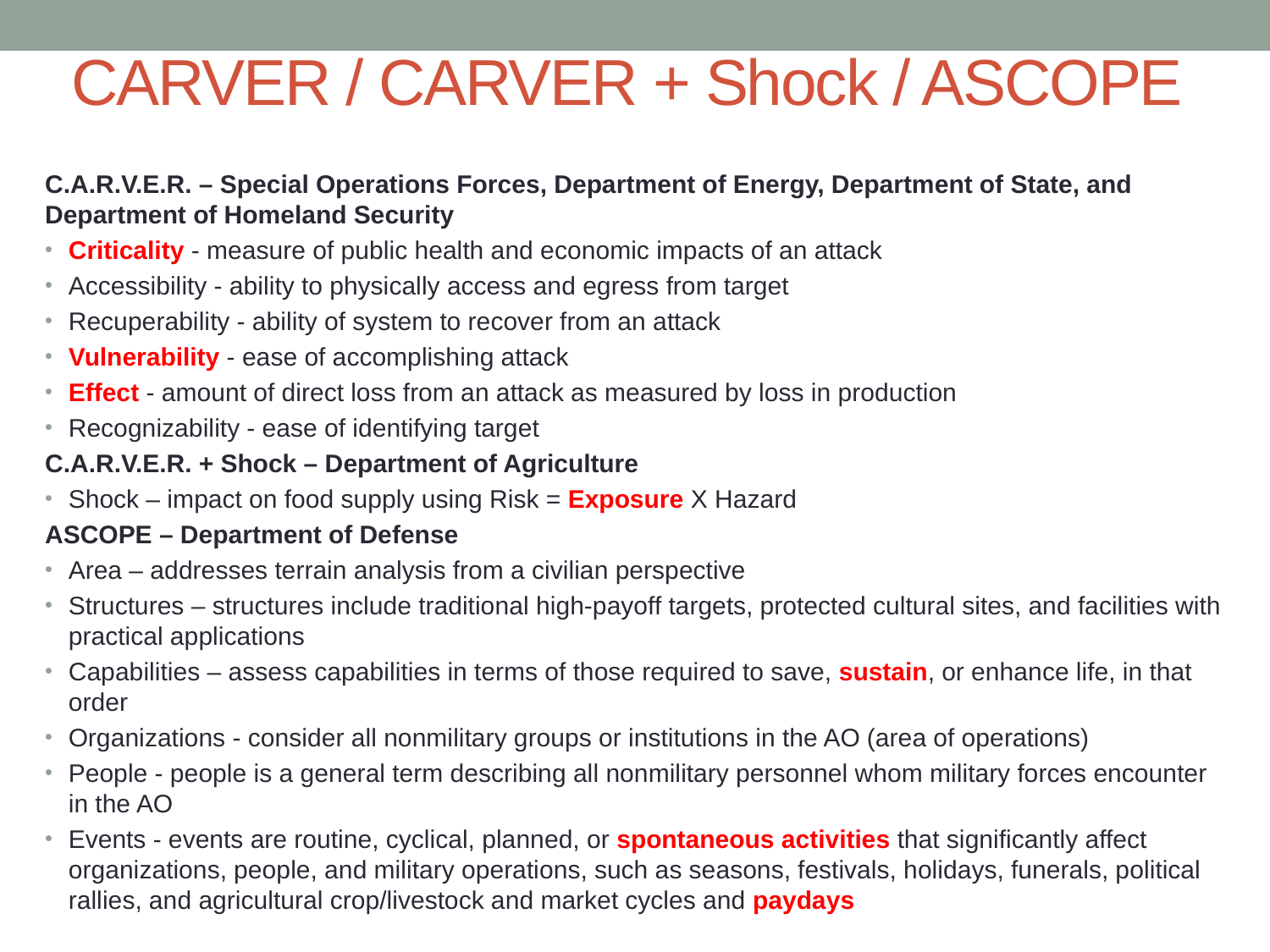

# CARVER / CARVER + Shock / ASCOPE
C.A.R.V.E.R. – Special Operations Forces, Department of Energy, Department of State, and Department of Homeland Security
Criticality - measure of public health and economic impacts of an attack
Accessibility - ability to physically access and egress from target
Recuperability - ability of system to recover from an attack
Vulnerability - ease of accomplishing attack
Effect - amount of direct loss from an attack as measured by loss in production
Recognizability - ease of identifying target
C.A.R.V.E.R. + Shock – Department of Agriculture
Shock – impact on food supply using Risk = Exposure X Hazard
ASCOPE – Department of Defense
Area – addresses terrain analysis from a civilian perspective
Structures – structures include traditional high-payoff targets, protected cultural sites, and facilities with practical applications
Capabilities – assess capabilities in terms of those required to save, sustain, or enhance life, in that order
Organizations - consider all nonmilitary groups or institutions in the AO (area of operations)
People - people is a general term describing all nonmilitary personnel whom military forces encounter in the AO
Events - events are routine, cyclical, planned, or spontaneous activities that significantly affect organizations, people, and military operations, such as seasons, festivals, holidays, funerals, political rallies, and agricultural crop/livestock and market cycles and paydays